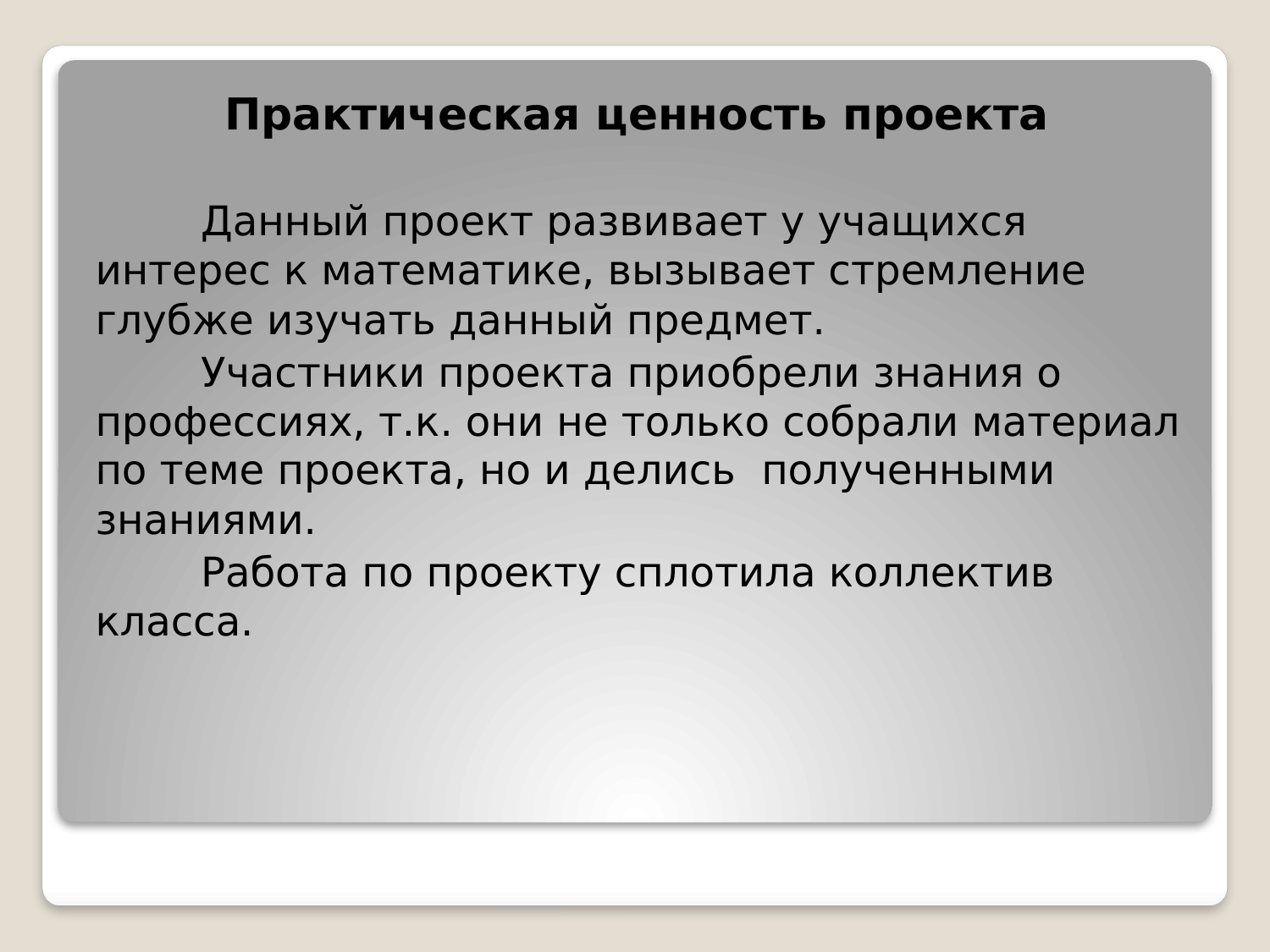

Практическая ценность проекта

	Данный проект развивает у учащихся интерес к математике, вызывает стремление глубже изучать данный предмет.
	Участники проекта приобрели знания о профессиях, т.к. они не только собрали материал по теме проекта, но и делись  полученными знаниями.
	Работа по проекту сплотила коллектив класса.
#